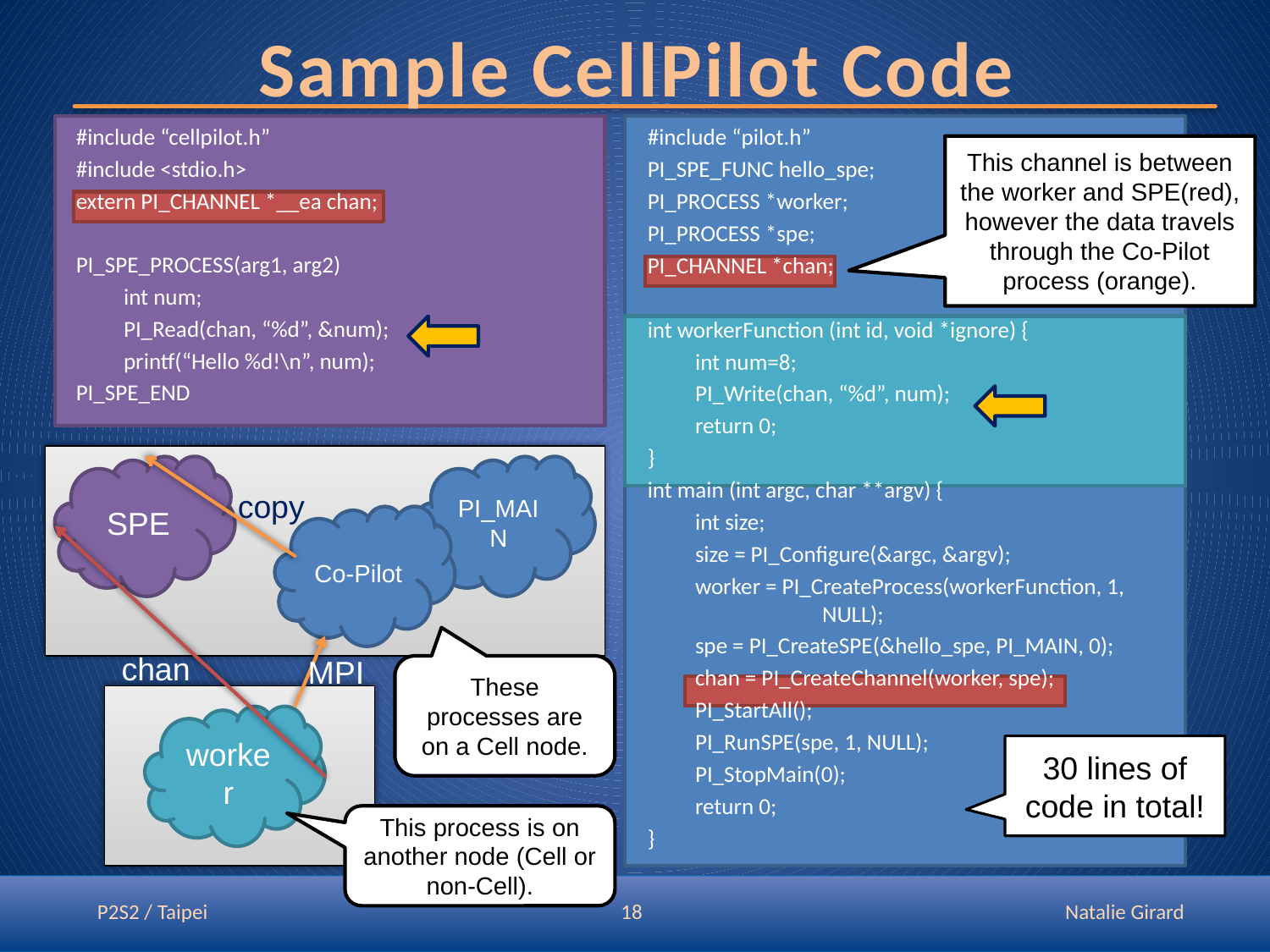

# Sample CellPilot Code

#include “cellpilot.h”
#include <stdio.h>
extern PI_CHANNEL *__ea chan;

PI_SPE_PROCESS(arg1, arg2)
	int num;
	PI_Read(chan, “%d”, &num);
	printf(“Hello %d!\n”, num);
PI_SPE_END

#include “pilot.h”
PI_SPE_FUNC hello_spe;
PI_PROCESS *worker;
PI_PROCESS *spe;
PI_CHANNEL *chan;

int workerFunction (int id, void *ignore) {
	int num=8;
	PI_Write(chan, “%d”, num);
	return 0;
}
int main (int argc, char **argv) {
	int size;
	size = PI_Configure(&argc, &argv);
	worker = PI_CreateProcess(workerFunction, 1,
	NULL);
	spe = PI_CreateSPE(&hello_spe, PI_MAIN, 0);
	chan = PI_CreateChannel(worker, spe);
	PI_StartAll();
	PI_RunSPE(spe, 1, NULL);
	PI_StopMain(0);
	return 0;
}
This channel is between the worker and SPE(red), however the data travels through the Co-Pilot process (orange).

SPE
PI_MAIN
copy
Co-Pilot
MPI
chan
These processes are on a Cell node.

worker
30 lines of code in total!
This process is on another node (Cell or non-Cell).
P2S2 / Taipei
18
Natalie Girard